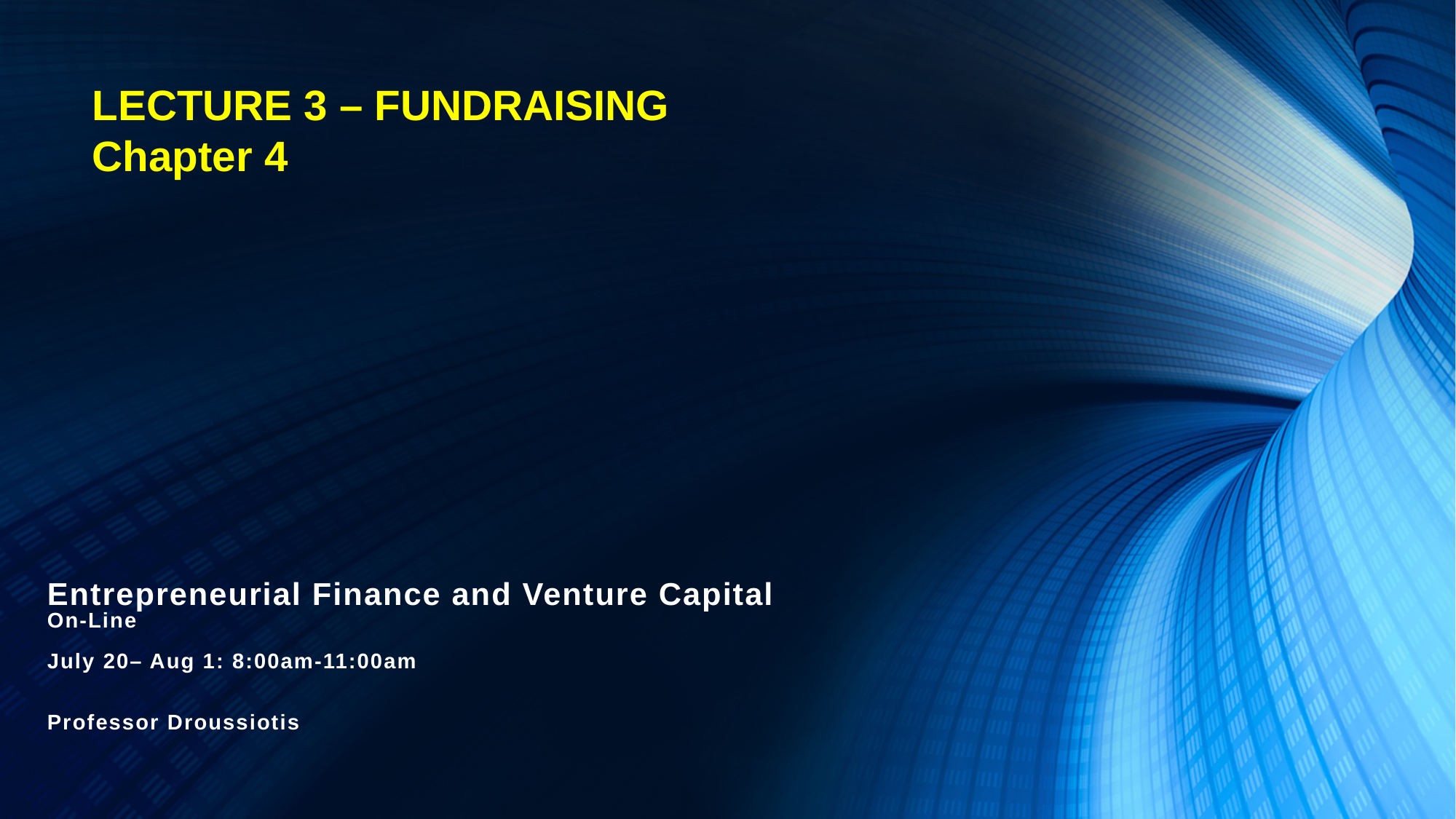

LECTURE 3 – FUNDRAISING
Chapter 4
# Entrepreneurial Finance and Venture Capital On-Line July 20– Aug 1: 8:00am-11:00am Professor Droussiotis